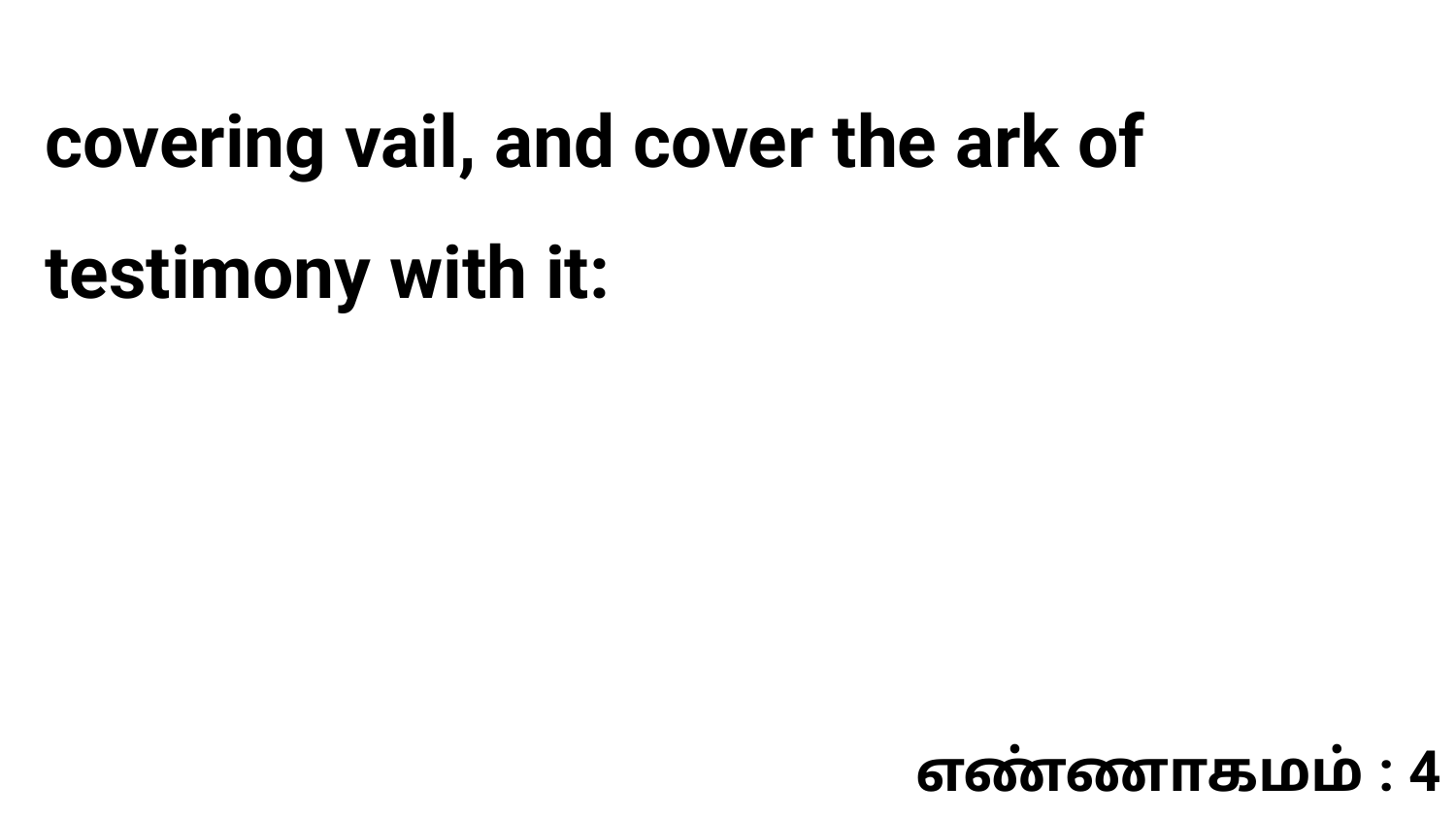

covering vail, and cover the ark of testimony with it:
எண்ணாகமம் : 4